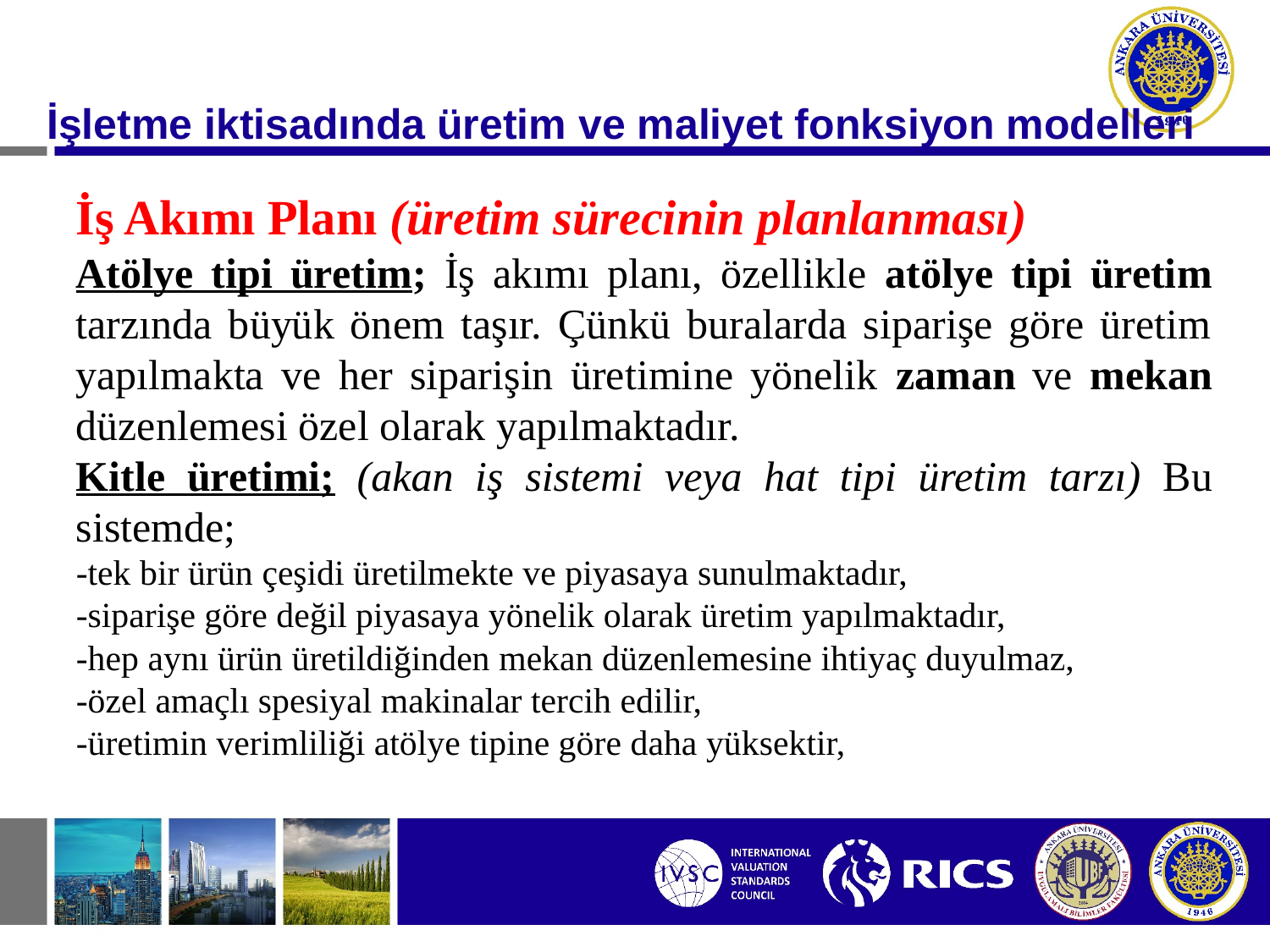

#
İşletme iktisadında üretim ve maliyet fonksiyon modelleri
İş Akımı Planı (üretim sürecinin planlanması)
Atölye tipi üretim; İş akımı planı, özellikle atölye tipi üretim tarzında büyük önem taşır. Çünkü buralarda siparişe göre üretim yapılmakta ve her siparişin üretimine yönelik zaman ve mekan düzenlemesi özel olarak yapılmaktadır.
Kitle üretimi; (akan iş sistemi veya hat tipi üretim tarzı) Bu sistemde;
-tek bir ürün çeşidi üretilmekte ve piyasaya sunulmaktadır,
-siparişe göre değil piyasaya yönelik olarak üretim yapılmaktadır,
-hep aynı ürün üretildiğinden mekan düzenlemesine ihtiyaç duyulmaz,
-özel amaçlı spesiyal makinalar tercih edilir,
-üretimin verimliliği atölye tipine göre daha yüksektir,